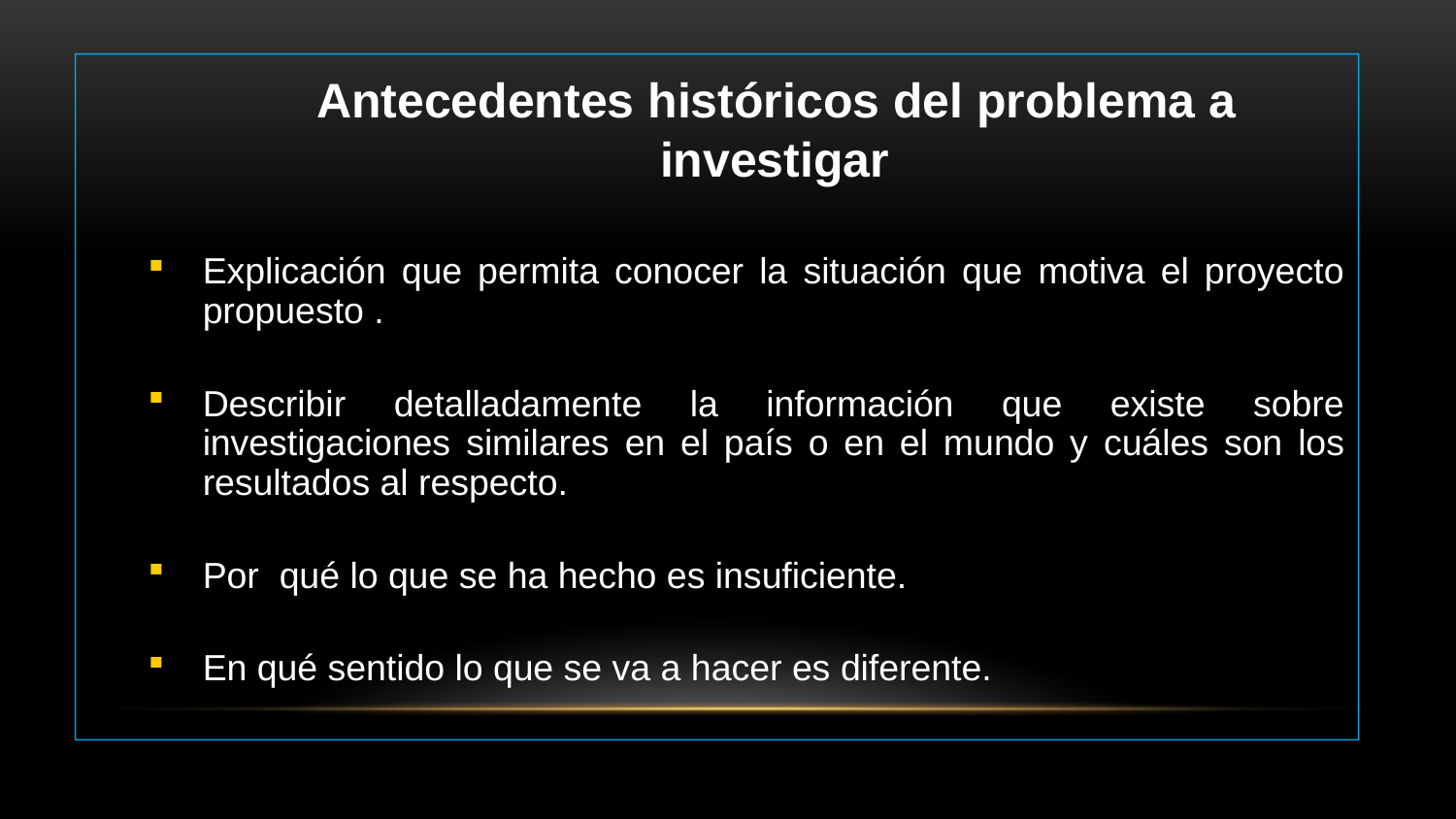

Antecedentes históricos del problema a investigar

Explicación que permita conocer la situación que motiva el proyecto propuesto .

Describir detalladamente la información que existe sobre investigaciones similares en el país o en el mundo y cuáles son los resultados al respecto.

Por  qué lo que se ha hecho es insuficiente.

En qué sentido lo que se va a hacer es diferente.